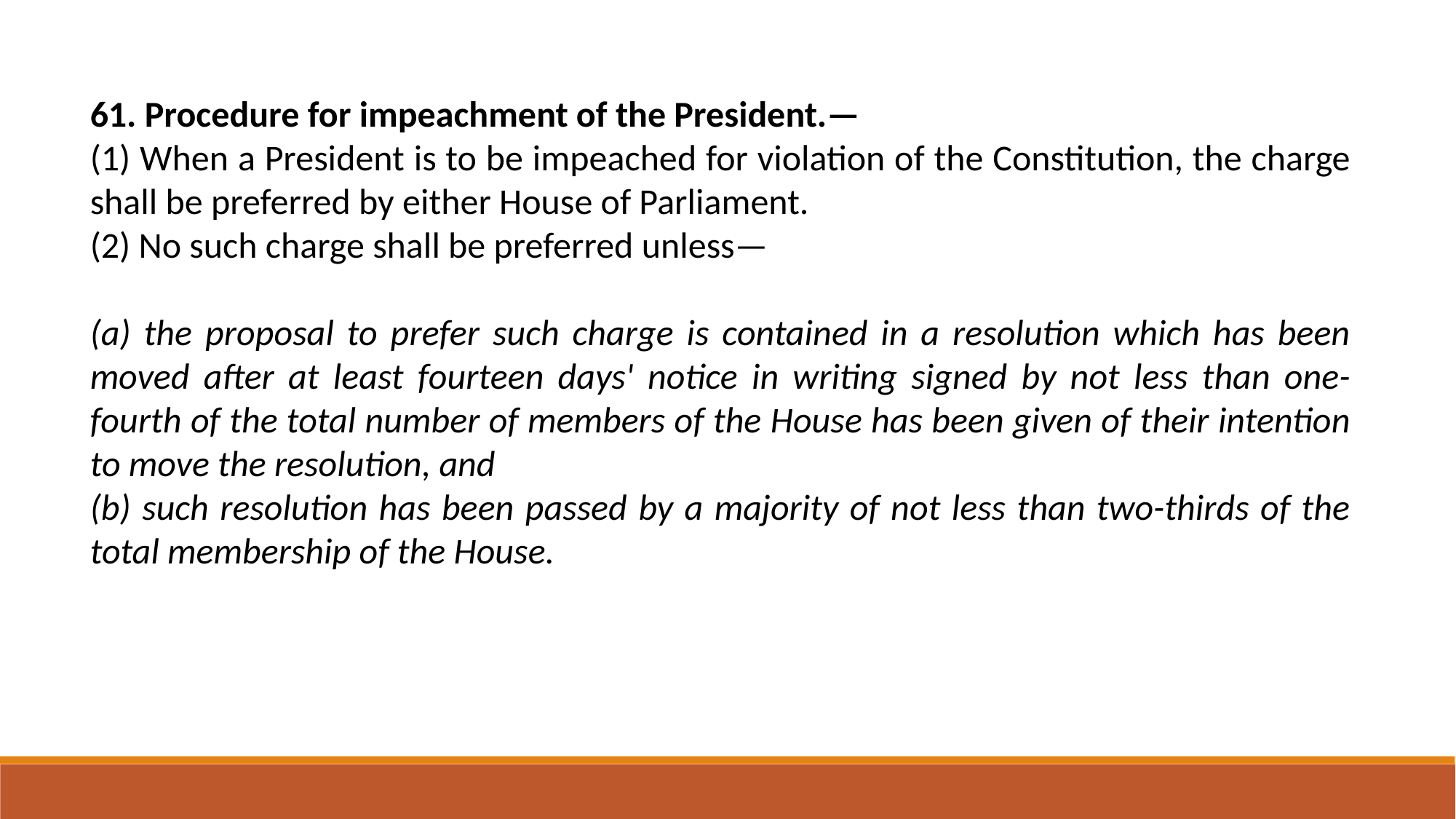

61. Procedure for impeachment of the President.—
(1) When a President is to be impeached for violation of the Constitution, the charge shall be preferred by either House of Parliament.
(2) No such charge shall be preferred unless—

(a) the proposal to prefer such charge is contained in a resolution which has been moved after at least fourteen days' notice in writing signed by not less than one-fourth of the total number of members of the House has been given of their intention to move the resolution, and
(b) such resolution has been passed by a majority of not less than two-thirds of the total membership of the House.